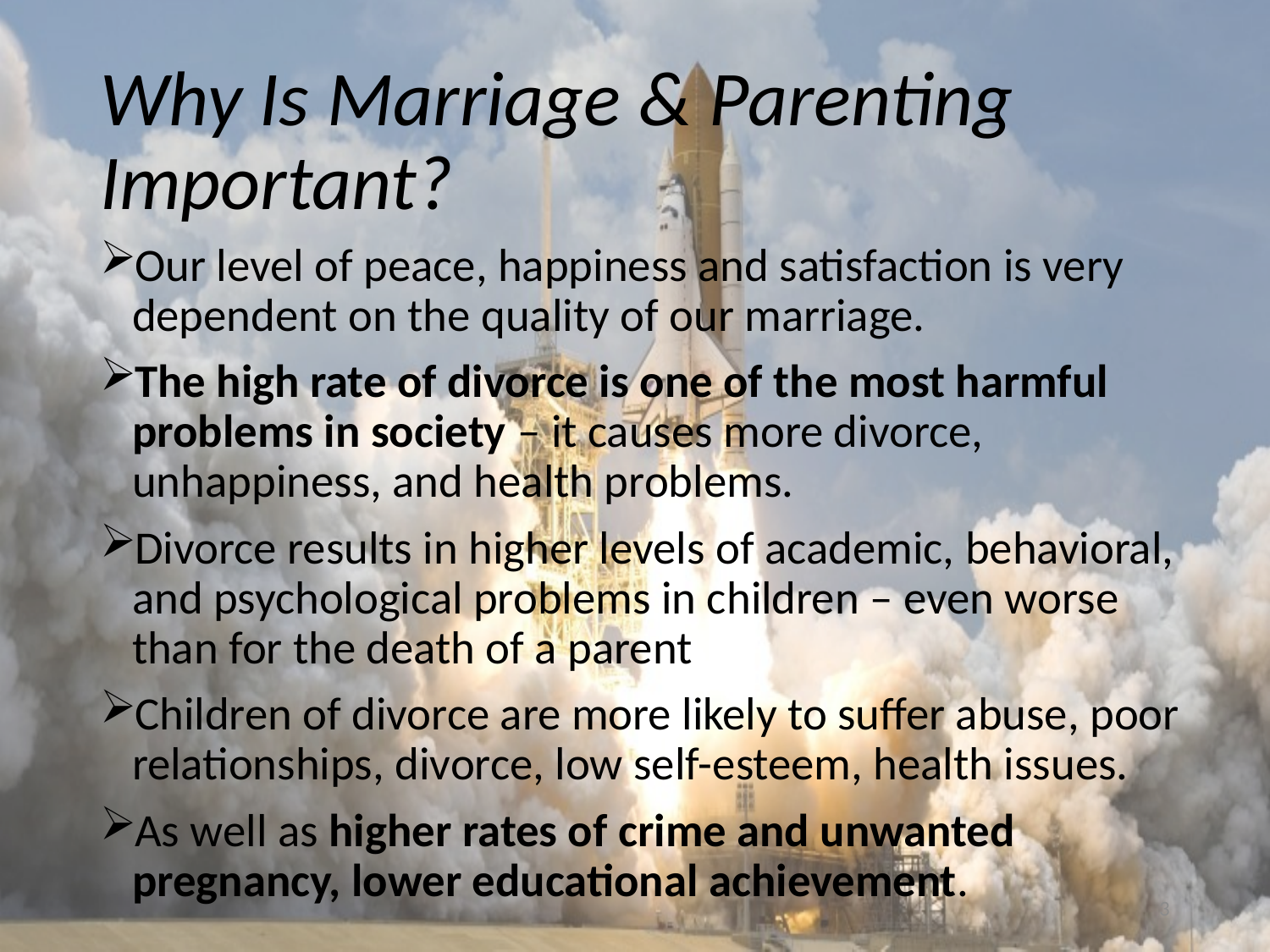

# Why Is Marriage & Parenting Important?
Our level of peace, happiness and satisfaction is very dependent on the quality of our marriage.
The high rate of divorce is one of the most harmful problems in society – it causes more divorce, unhappiness, and health problems.
Divorce results in higher levels of academic, behavioral, and psychological problems in children – even worse than for the death of a parent
Children of divorce are more likely to suffer abuse, poor relationships, divorce, low self-esteem, health issues.
As well as higher rates of crime and unwanted pregnancy, lower educational achievement.
3